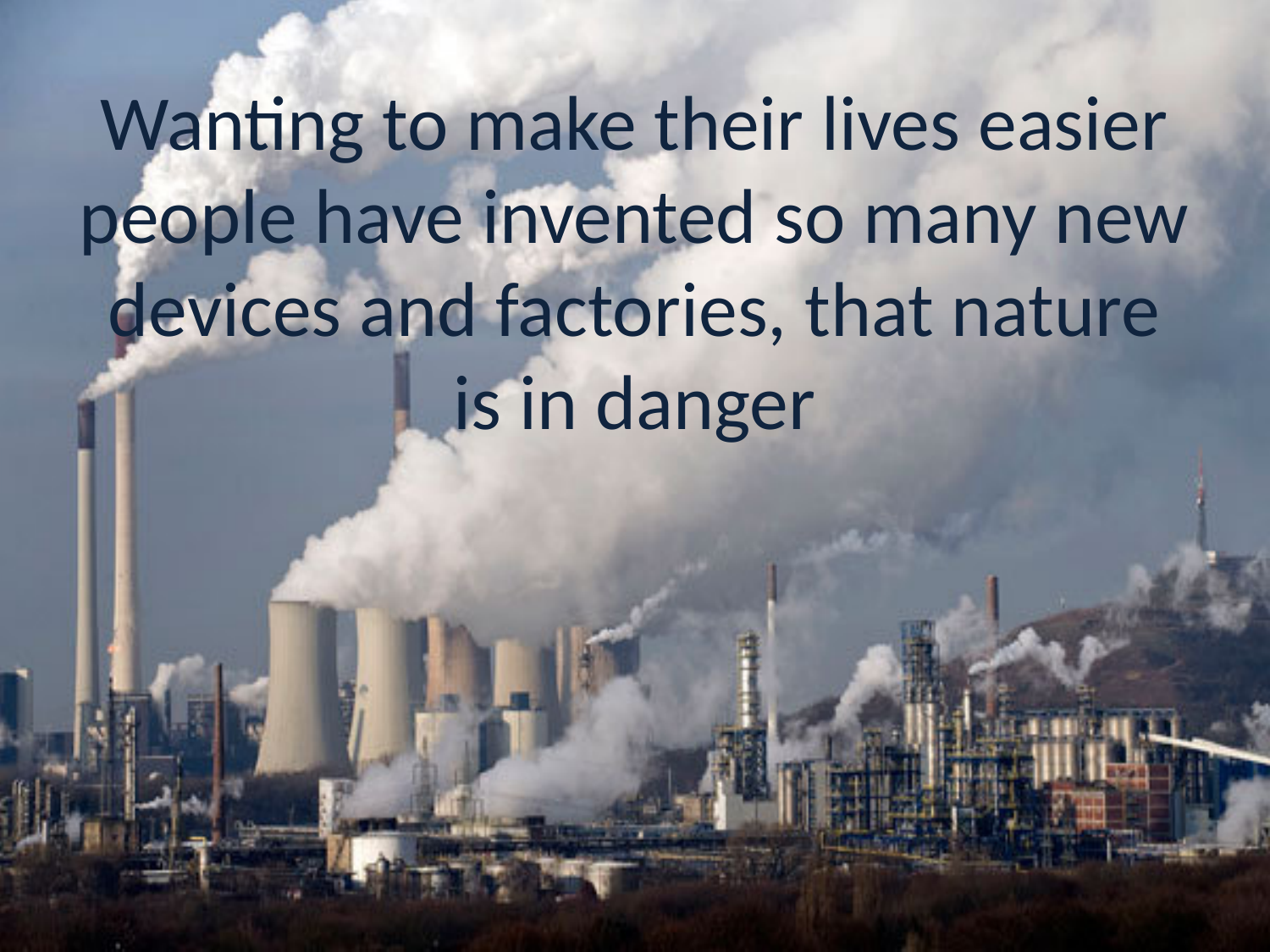

Wanting to make their lives easier people have invented so many new devices and factories, that nature is in danger